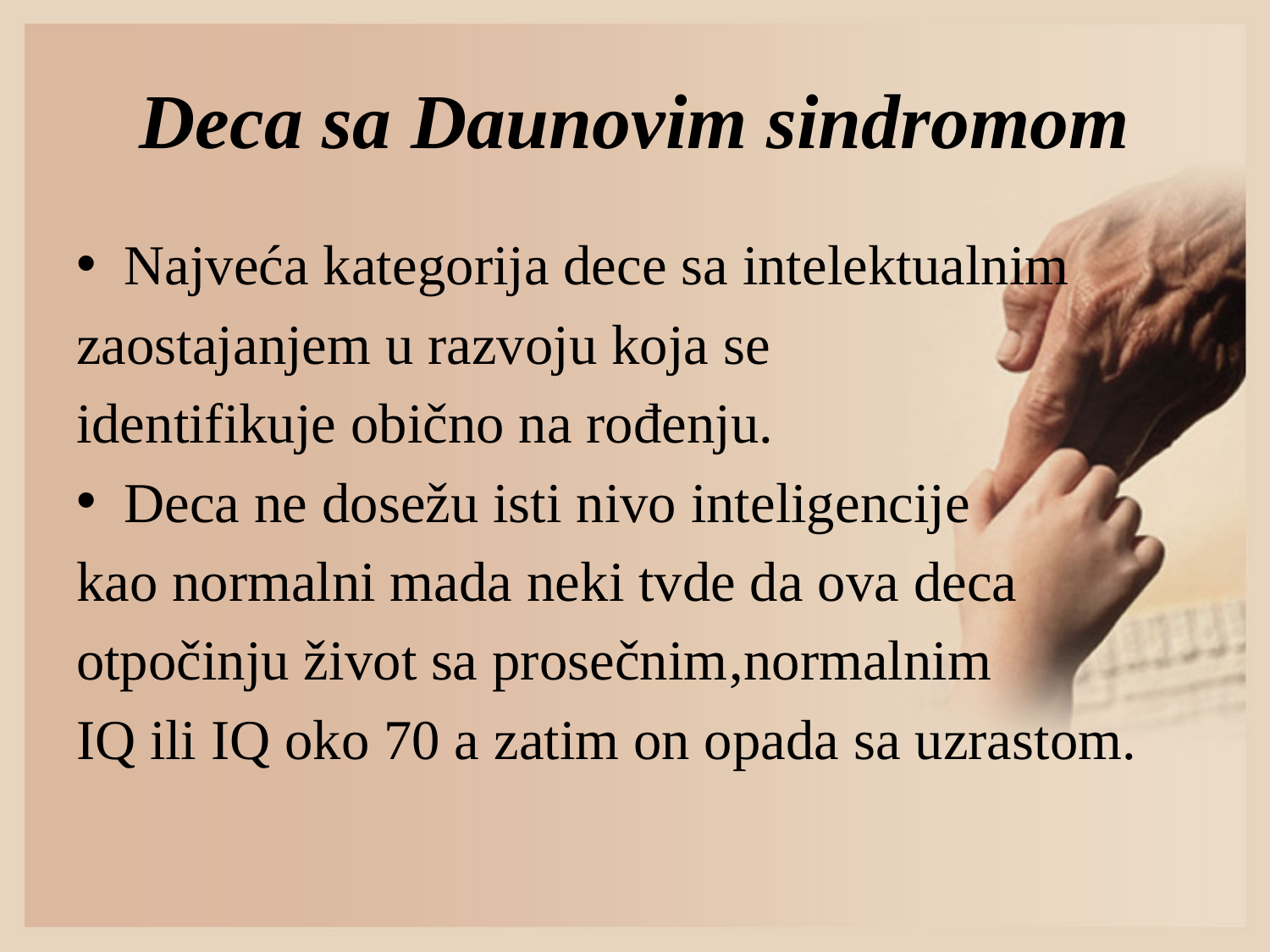

# Deca sa Daunovim sindromom
Najveća kategorija dece sa intelektualnim
zaostajanjem u razvoju koja se
identifikuje obično na rođenju.
Deca ne dosežu isti nivo inteligencije
kao normalni mada neki tvde da ova deca
otpočinju život sa prosečnim,normalnim
IQ ili IQ oko 70 a zatim on opada sa uzrastom.